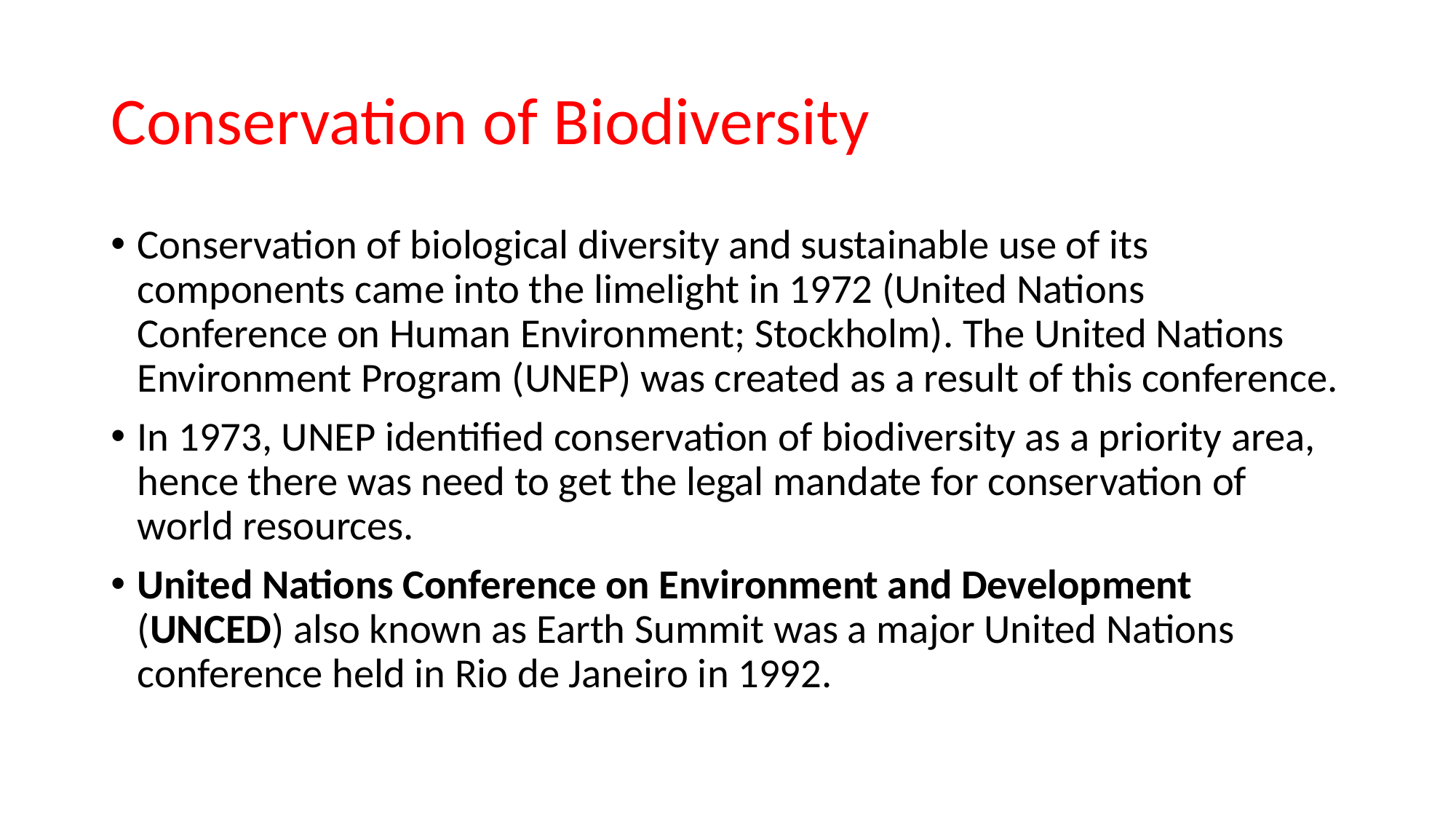

# Conservation of Biodiversity
Conservation of biological diversity and sustainable use of its components came into the limelight in 1972 (United Nations Conference on Human Environment; Stockholm). The United Nations Environment Program (UNEP) was created as a result of this conference.
In 1973, UNEP identified conservation of biodiversity as a priority area, hence there was need to get the legal mandate for conservation of world resources.
United Nations Conference on Environment and Development (UNCED) also known as Earth Summit was a major United Nations conference held in Rio de Janeiro in 1992.